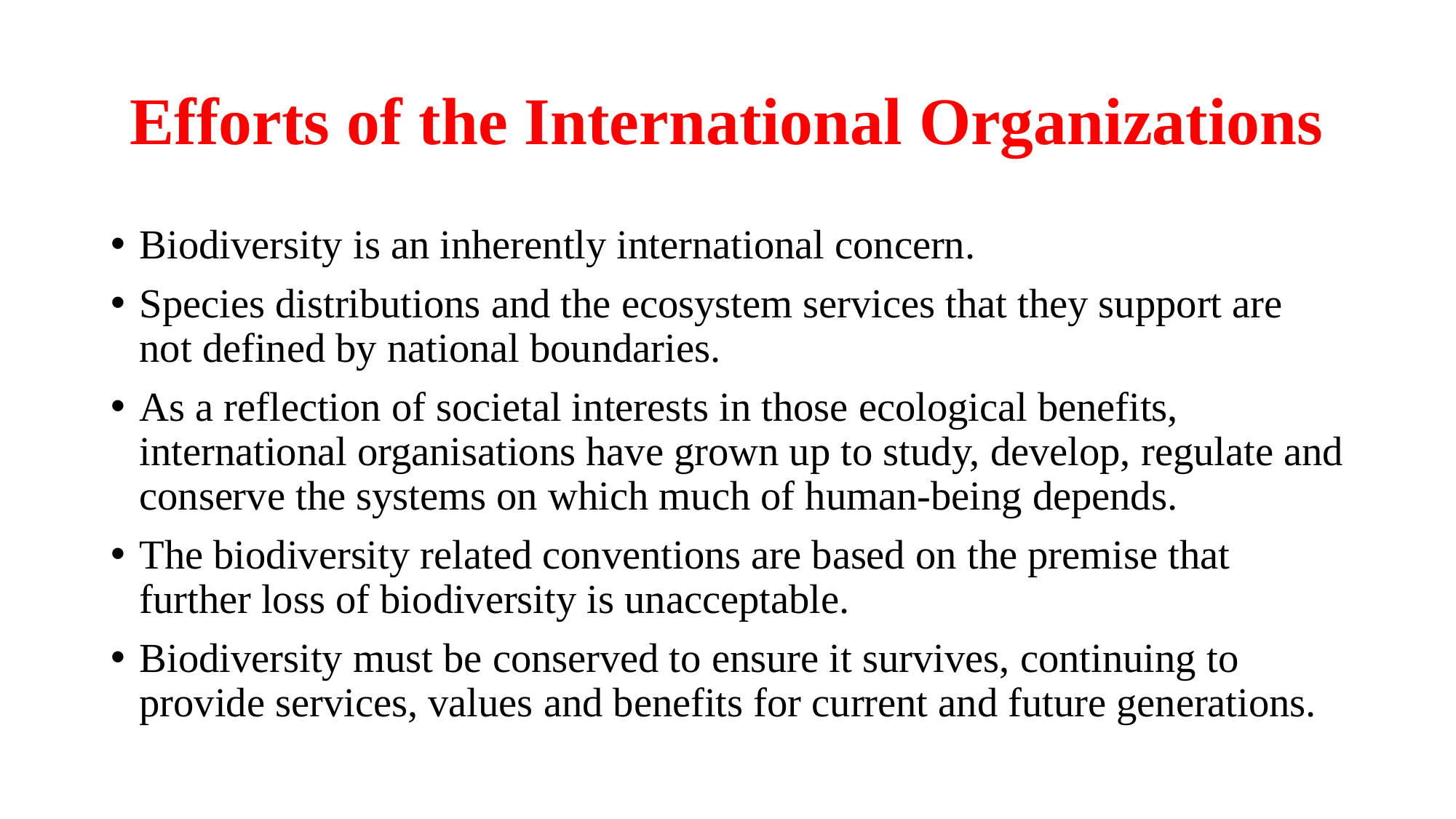

# Efforts of the International Organizations
Biodiversity is an inherently international concern.
Species distributions and the ecosystem services that they support are not defined by national boundaries.
As a reflection of societal interests in those ecological benefits, international organisations have grown up to study, develop, regulate and conserve the systems on which much of human-being depends.
The biodiversity related conventions are based on the premise that further loss of biodiversity is unacceptable.
Biodiversity must be conserved to ensure it survives, continuing to provide services, values and benefits for current and future generations.